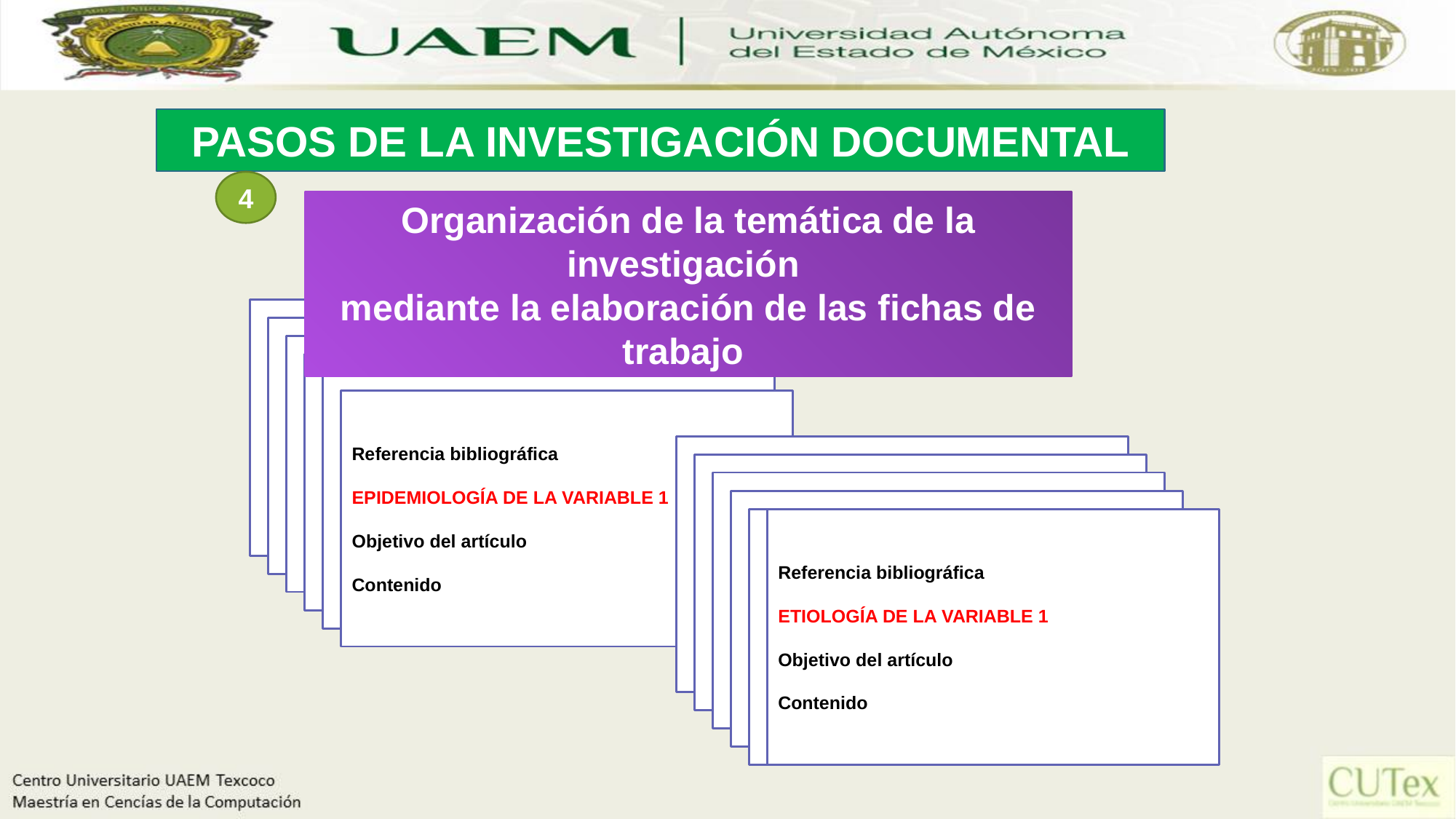

PASOS DE LA INVESTIGACIÓN DOCUMENTAL
4
Organización de la temática de la investigación
mediante la elaboración de las fichas de trabajo

Referencia bibliográfica

EPIDEMIOLOGÍA DE LA VARIABLE 1

Objetivo del artículo

Contenido

Referencia bibliográfica

ETIOLOGÍA DE LA VARIABLE 1

Objetivo del artículo

Contenido
52